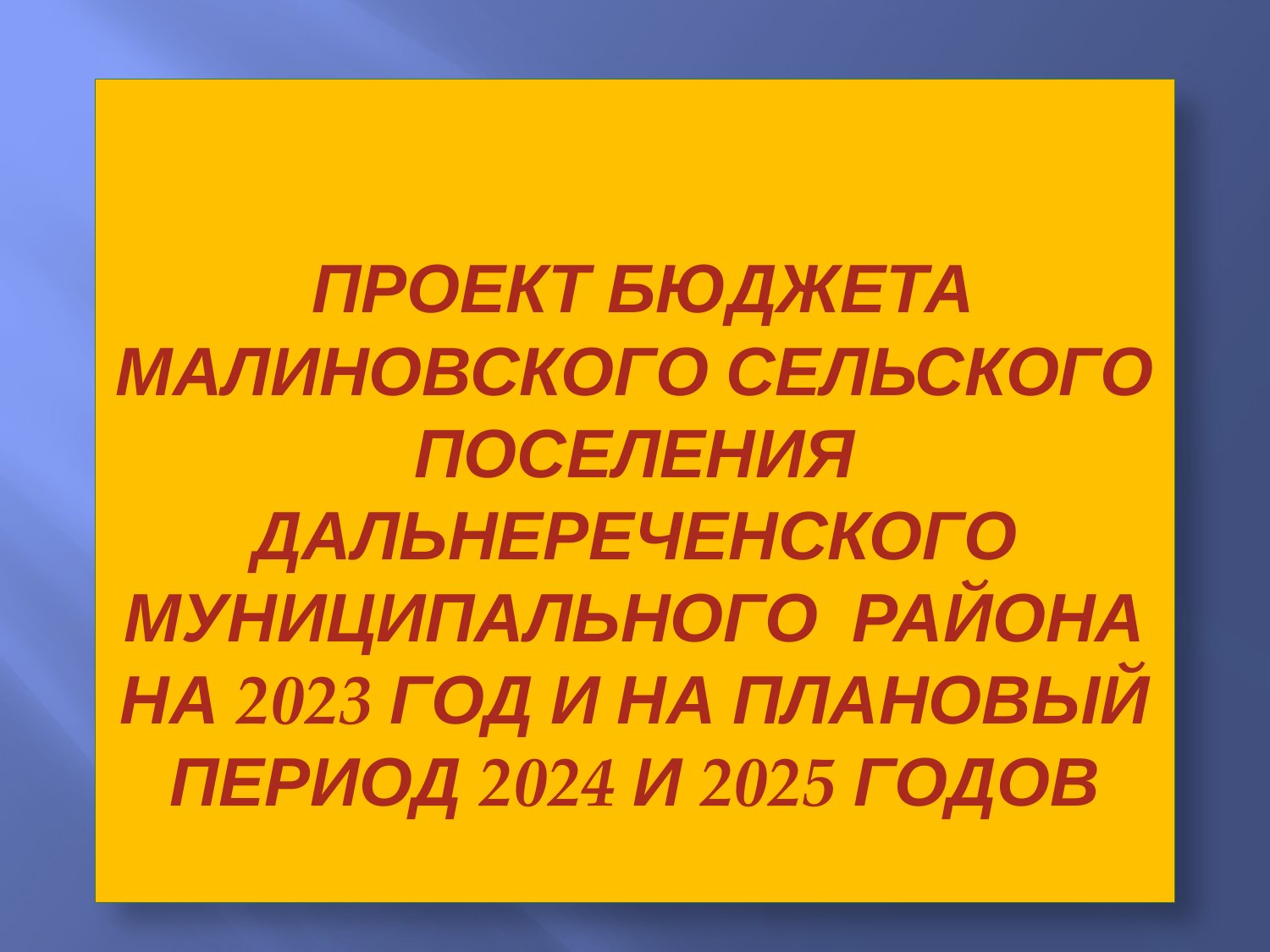

# ПРОЕКТ бюджетА Малиновского сельского поселения Дальнереченского муниципального  района на 2023 год и на плановый период 2024 и 2025 годов